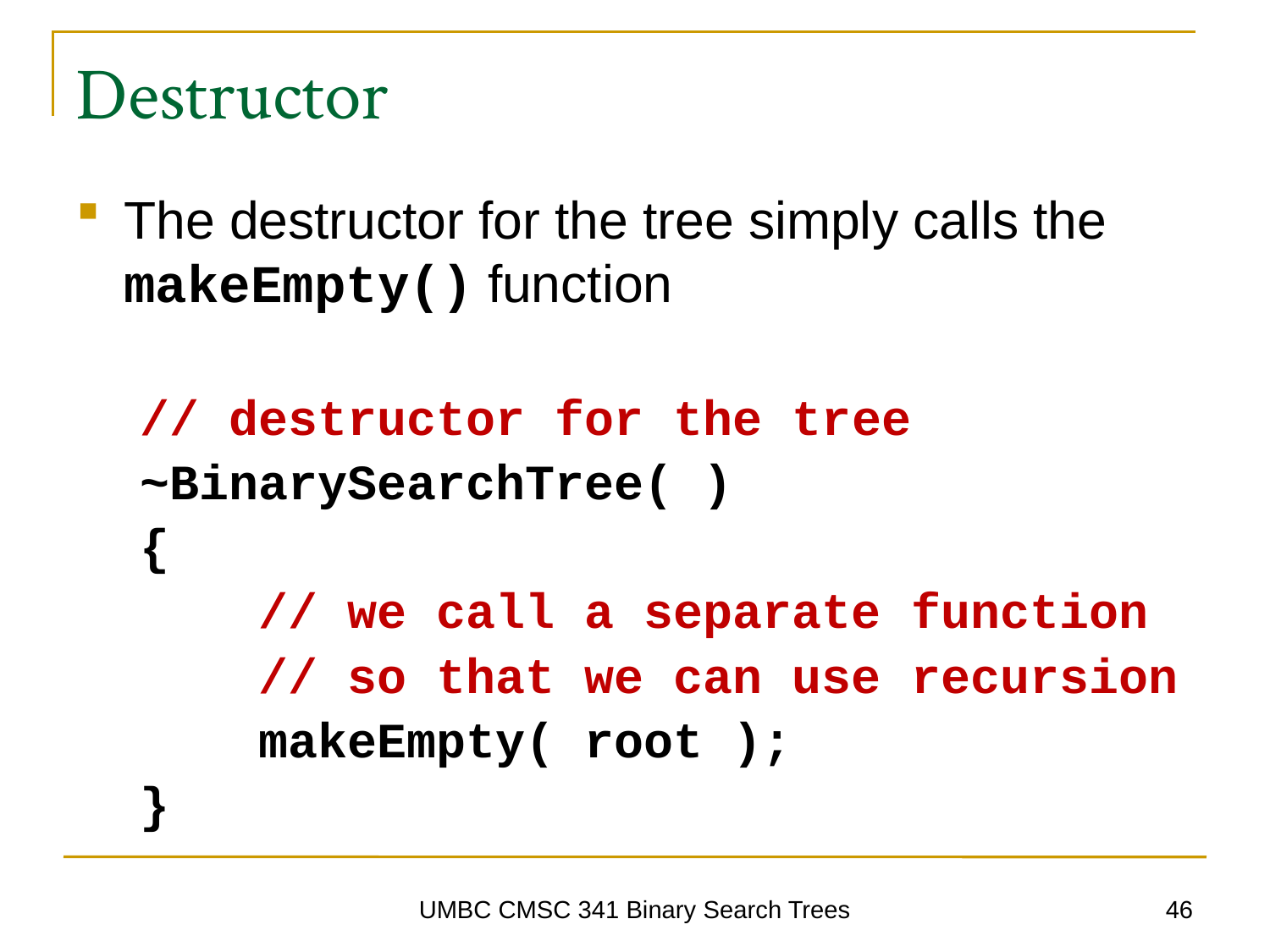

# Destructor
The destructor for the tree simply calls the makeEmpty() function

// destructor for the tree
~BinarySearchTree( )
{
    // we call a separate function
    // so that we can use recursion
    makeEmpty( root );
}

46
UMBC CMSC 341 Binary Search Trees